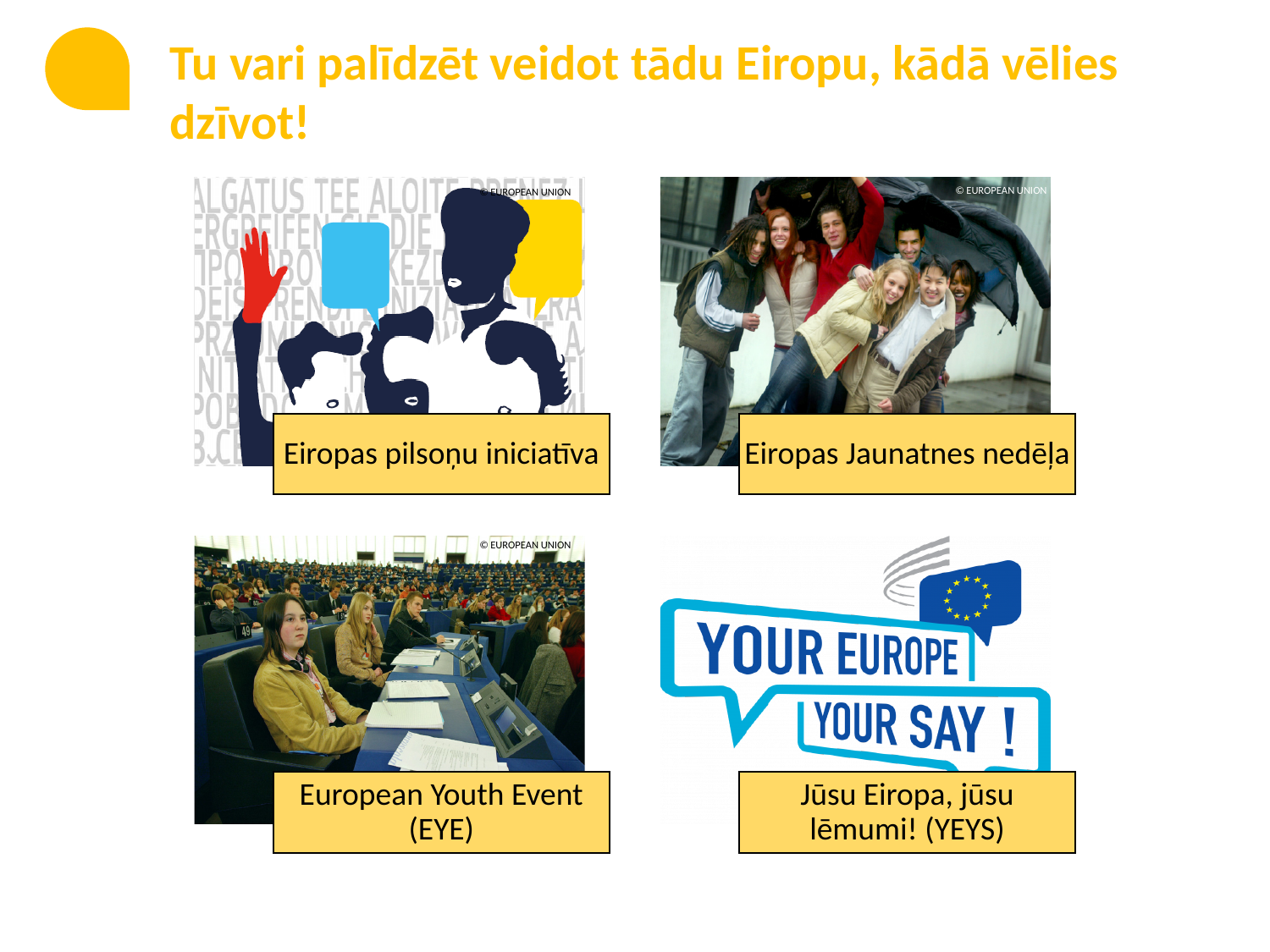

Tu vari palīdzēt veidot tādu Eiropu, kādā vēlies dzīvot!

© EUROPEAN UNION

Eiropas pilsoņu iniciatīva
Eiropas Jaunatnes nedēļa

European Youth Event (EYE)
Jūsu Eiropa, jūsu lēmumi! (YEYS)
© EUROPEAN UNION
© EUROPEAN UNION
© EUROPEAN UNION